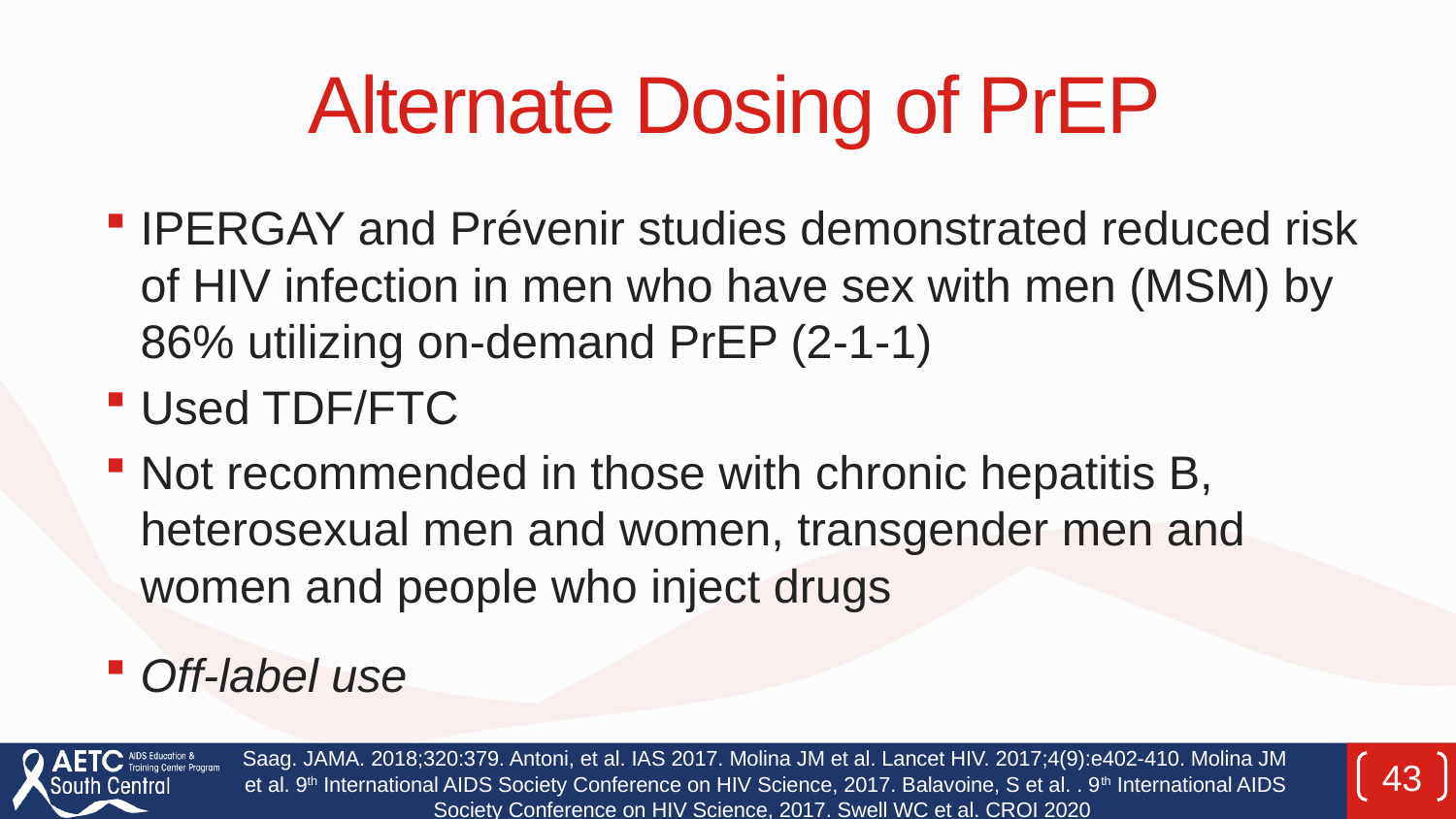

# Alternate Dosing of PrEP
IPERGAY and Prévenir studies demonstrated reduced risk of HIV infection in men who have sex with men (MSM) by 86% utilizing on-demand PrEP (2-1-1)
Used TDF/FTC
Not recommended in those with chronic hepatitis B, heterosexual men and women, transgender men and women and people who inject drugs
Off-label use
Saag. JAMA. 2018;320:379. Antoni, et al. IAS 2017. Molina JM et al. Lancet HIV. 2017;4(9):e402-410. Molina JM et al. 9th International AIDS Society Conference on HIV Science, 2017. Balavoine, S et al. . 9th International AIDS Society Conference on HIV Science, 2017. Swell WC et al. CROI 2020
43